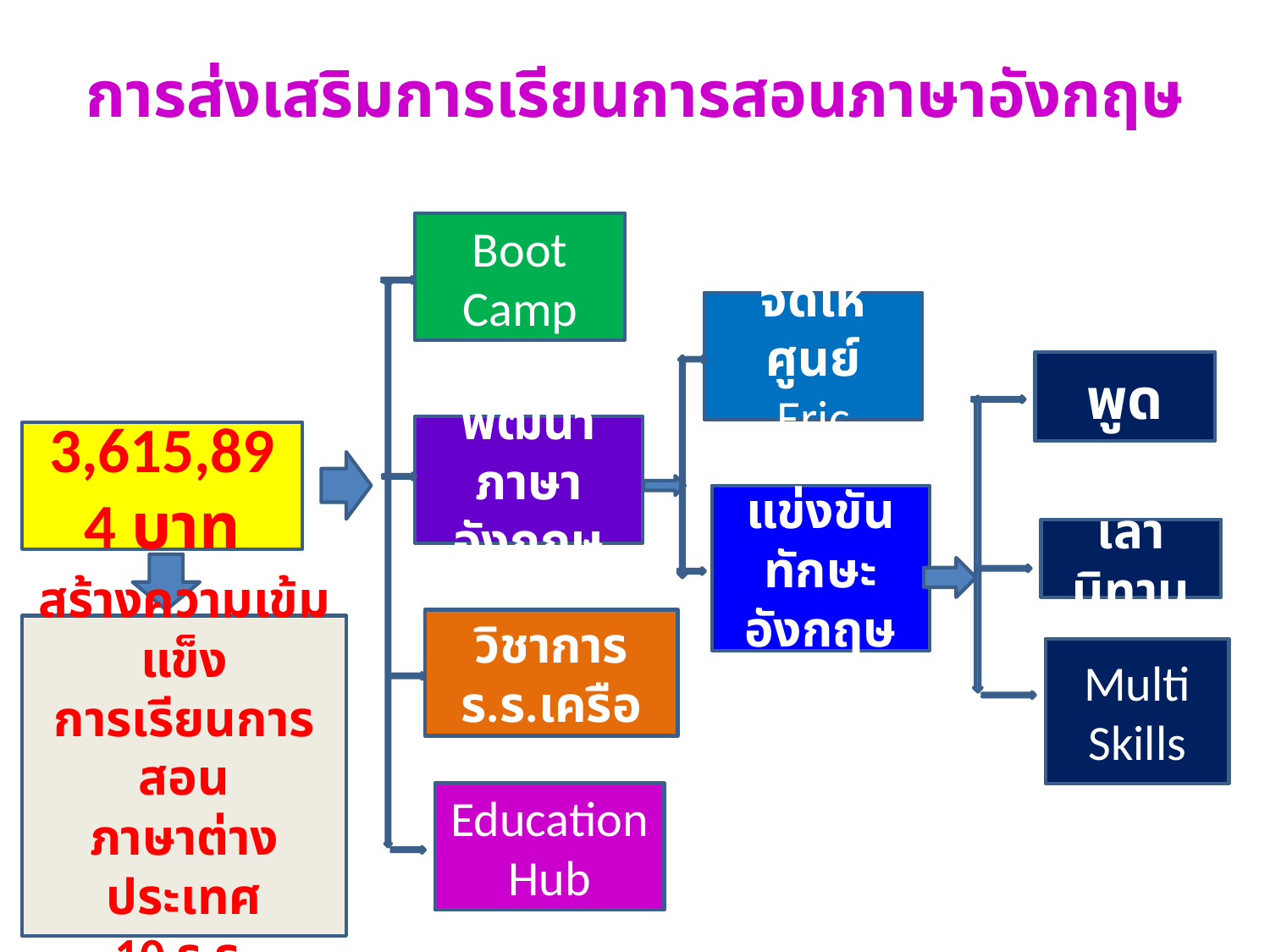

# การส่งเสริมการเรียนการสอนภาษาอังกฤษ

Boot Camp

จัดให้ ศูนย์
Eric
พูด

พัฒนาภาษาอังกฤษ
3,615,894 บาท

แข่งขันทักษะ อังกฤษ
เล่านิทาน

พัฒนาวิชาการ ร.ร.เครือข่าย
สร้างความเข้มแข็ง
การเรียนการสอน
ภาษาต่างประเทศ
10 ร.ร.
Multi
Skills

Education
Hub